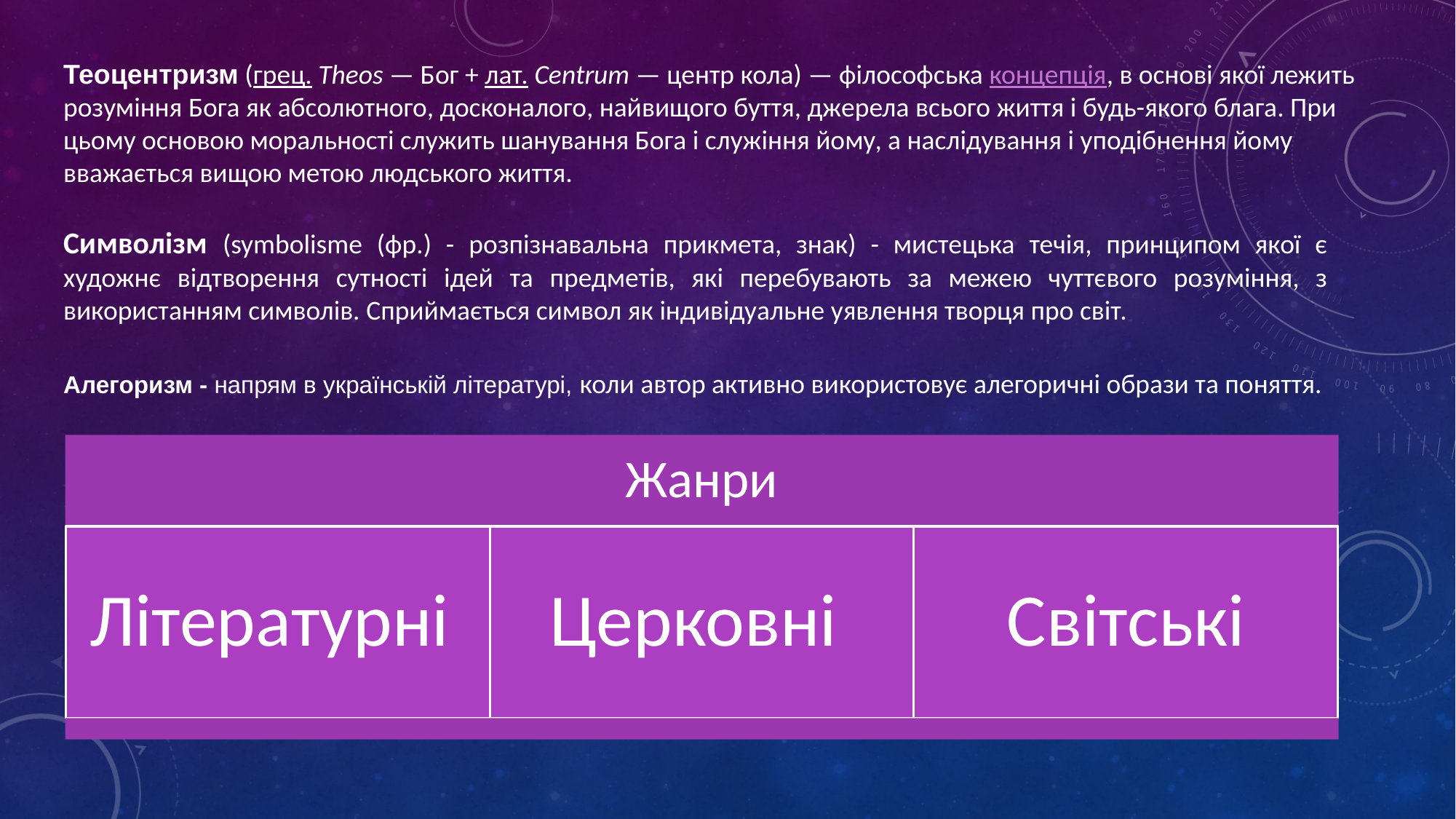

Теоцентризм (грец. Theos — Бог + лат. Centrum — центр кола) — філософська концепція, в основі якої лежить розуміння Бога як абсолютного, досконалого, найвищого буття, джерела всього життя і будь-якого блага. При цьому основою моральності служить шанування Бога і служіння йому, а наслідування і уподібнення йому вважається вищою метою людського життя.
Символізм (symbolisme (фр.) - розпізнавальна прикмета, знак) - мистецька течія, принципом якої є художнє відтворення сутності ідей та предметів, які перебувають за межею чуттєвого розуміння, з використанням символів. Сприймається символ як індивідуальне уявлення творця про світ.
Алегоризм - напрям в українській літературі, коли автор активно використовує алегоричні образи та поняття.
Жанри
Літературні
Церковні
Світські